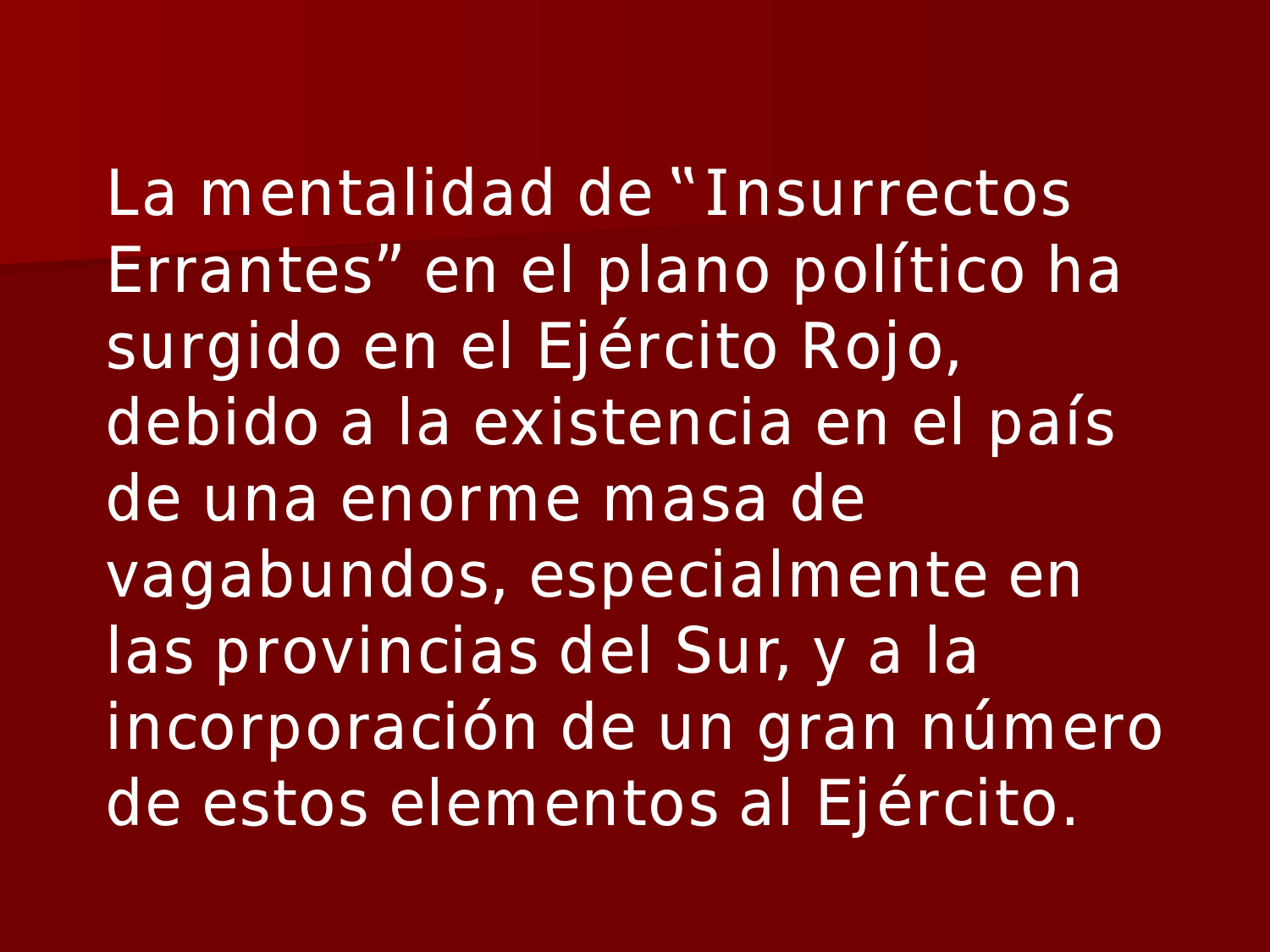

La mentalidad de “Insurrectos Errantes” en el plano político ha surgido en el Ejército Rojo, debido a la existencia en el país de una enorme masa de vagabundos, especialmente en las provincias del Sur, y a la incorporación de un gran número de estos elementos al Ejército.